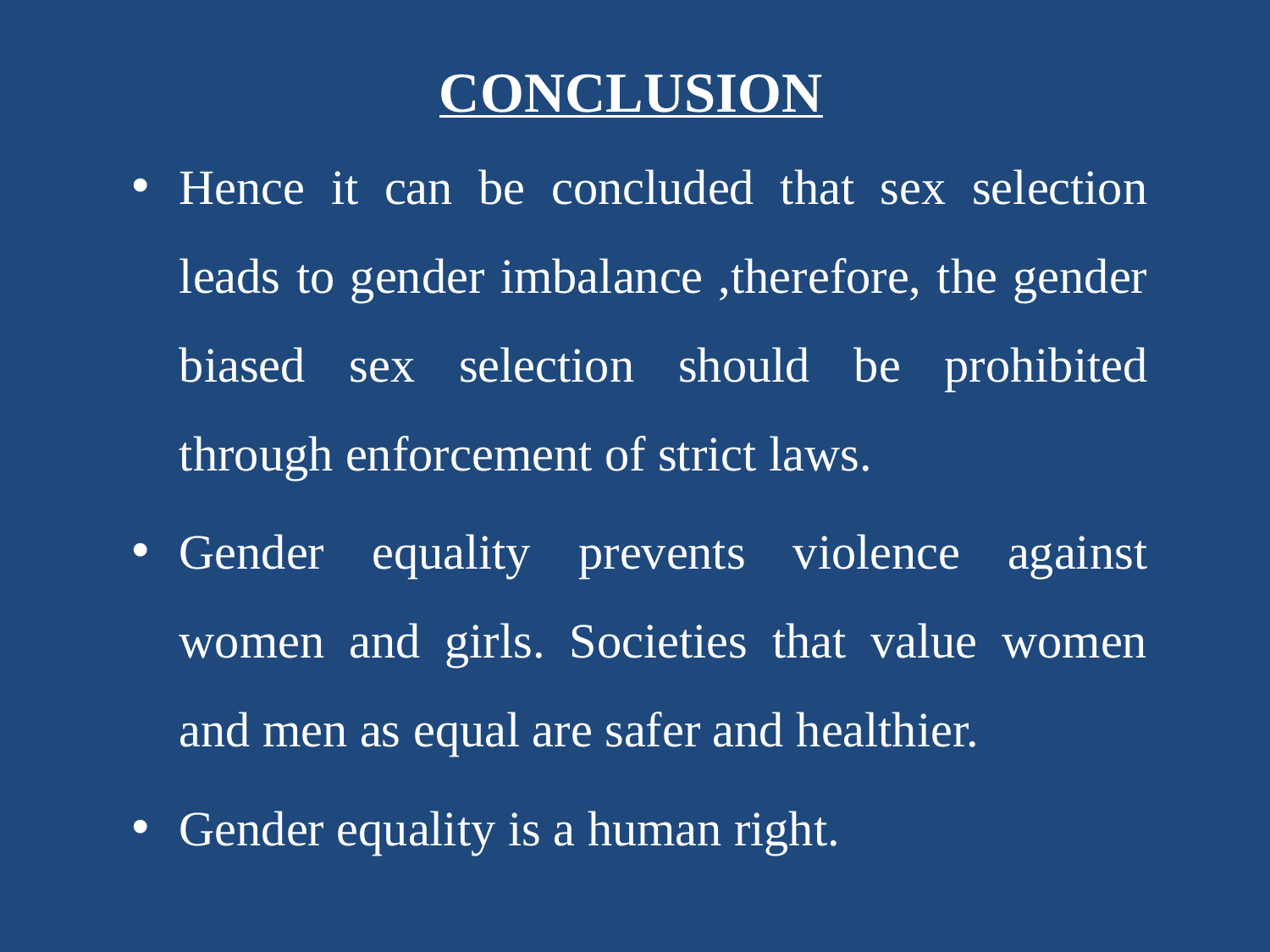

# CONCLUSION
Hence it can be concluded that sex selection leads to gender imbalance ,therefore, the gender biased sex selection should be prohibited through enforcement of strict laws.
Gender equality prevents violence against women and girls. Societies that value women and men as equal are safer and healthier.
Gender equality is a human right.